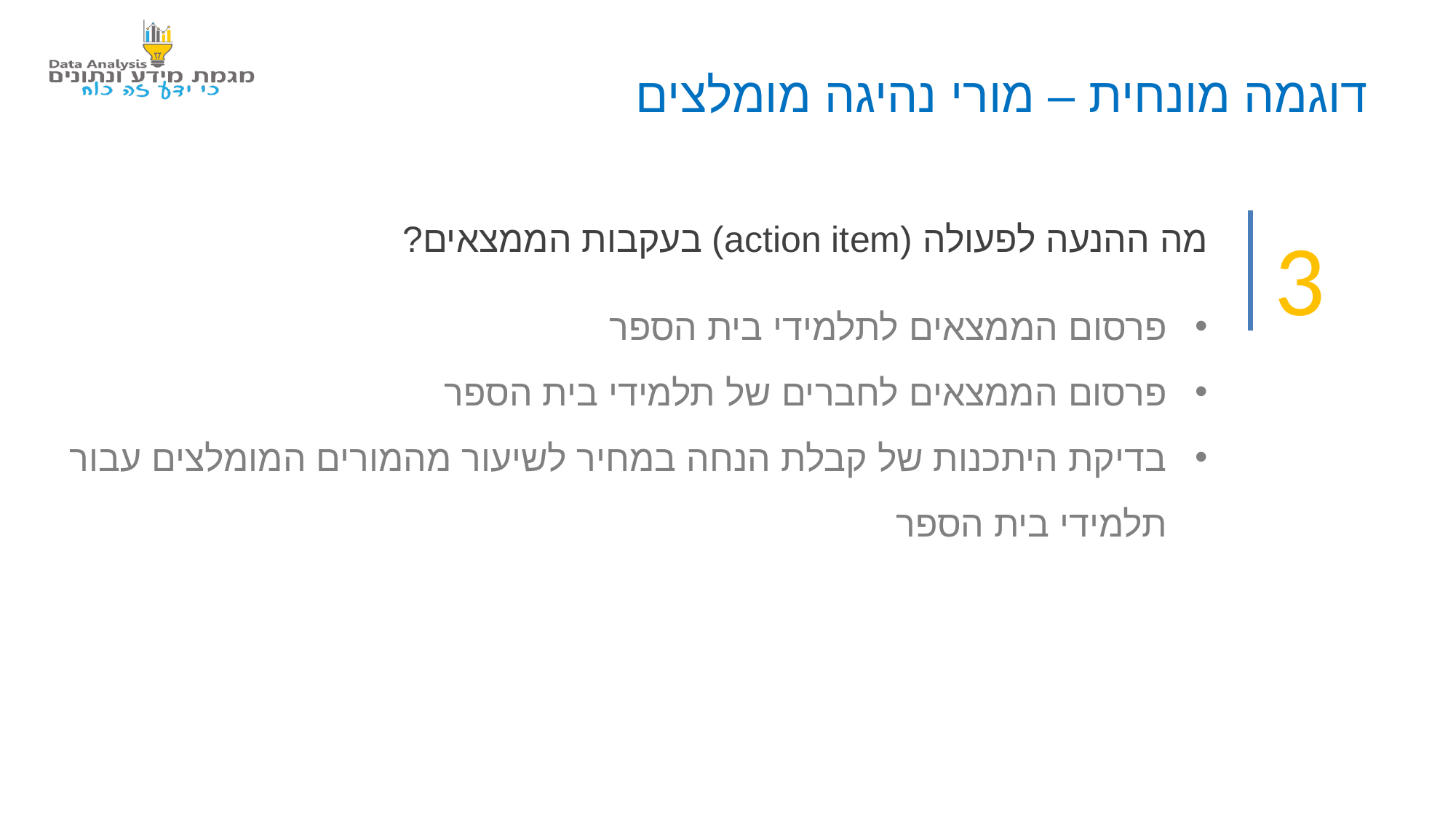

דוגמה מונחית – מורי נהיגה מומלצים
מה ההנעה לפעולה (action item) בעקבות הממצאים?
3
פרסום הממצאים לתלמידי בית הספר
פרסום הממצאים לחברים של תלמידי בית הספר
בדיקת היתכנות של קבלת הנחה במחיר לשיעור מהמורים המומלצים עבור תלמידי בית הספר